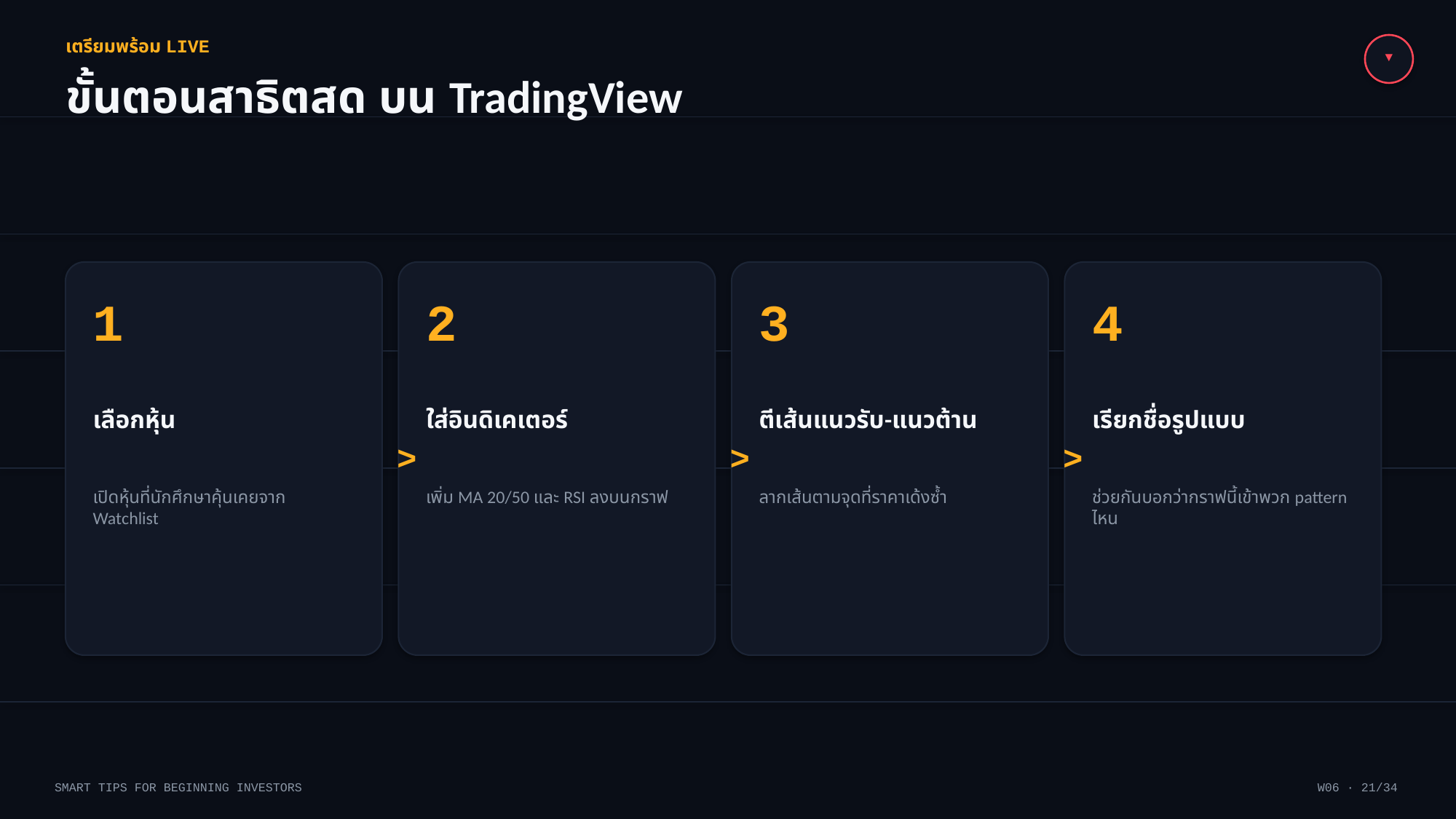

▼
เตรียมพร้อม LIVE

ขั้นตอนสาธิตสด บน TradingView

1
2
3
4
เลือกหุ้น
ใส่อินดิเคเตอร์
ตีเส้นแนวรับ-แนวต้าน
เรียกชื่อรูปแบบ
>
>
>
เปิดหุ้นที่นักศึกษาคุ้นเคยจาก Watchlist
เพิ่ม MA 20/50 และ RSI ลงบนกราฟ
ลากเส้นตามจุดที่ราคาเด้งซ้ำ
ช่วยกันบอกว่ากราฟนี้เข้าพวก pattern ไหน
SMART TIPS FOR BEGINNING INVESTORS
W06 · 21/34